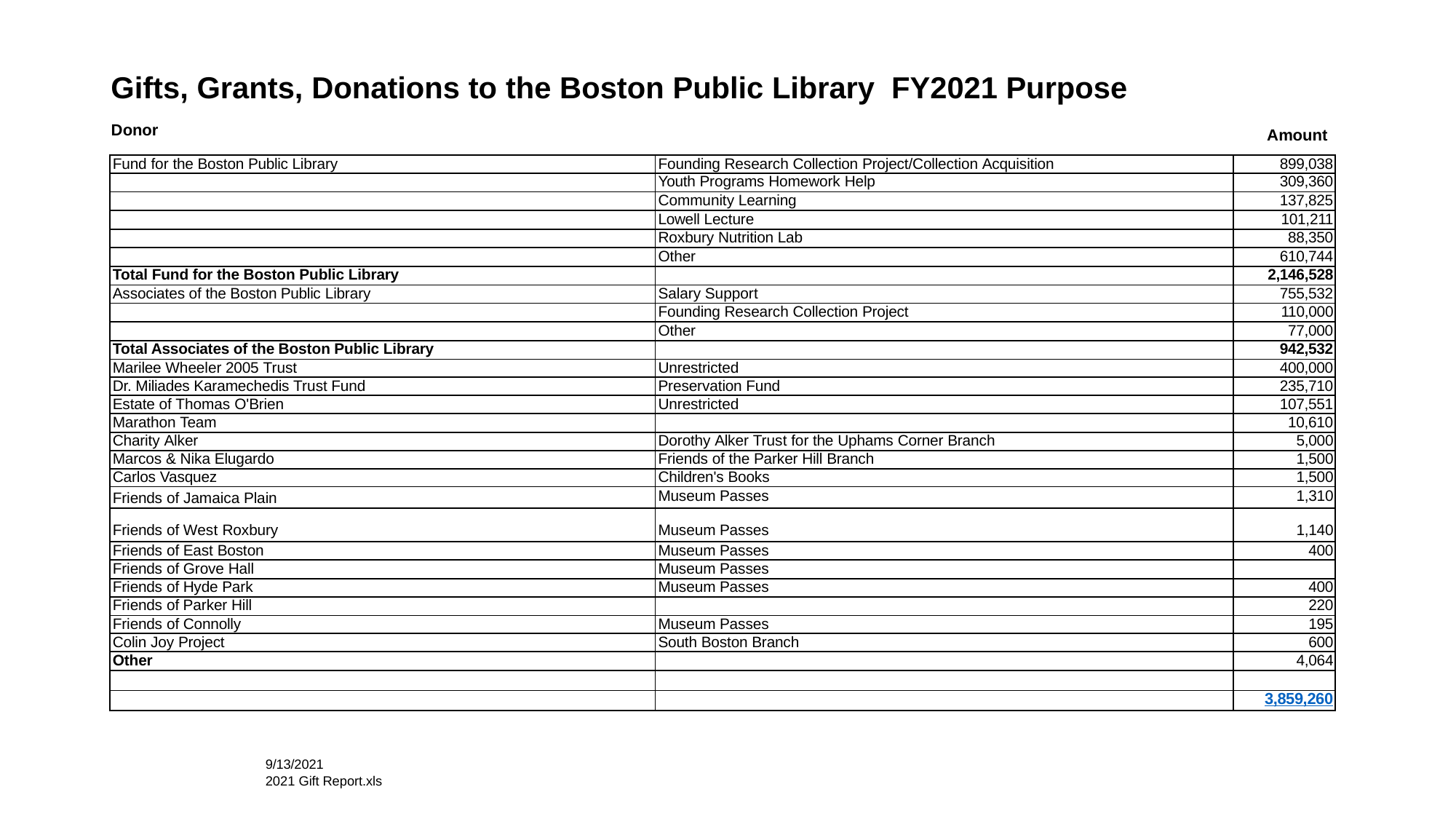

Gifts, Grants, Donations to the Boston Public Library  FY2021 Purpose
Donor
Amount
| Fund for the Boston Public Library | Founding Research Collection Project/Collection Acquisition | 899,038 |
| --- | --- | --- |
|  | Youth Programs Homework Help | 309,360 |
|  | Community Learning | 137,825 |
|  | Lowell Lecture | 101,211 |
|  | Roxbury Nutrition Lab | 88,350 |
|  | Other | 610,744 |
| Total Fund for the Boston Public Library |  | 2,146,528 |
| Associates of the Boston Public Library | Salary Support | 755,532 |
|  | Founding Research Collection Project | 110,000 |
|  | Other | 77,000 |
| Total Associates of the Boston Public Library |  | 942,532 |
| Marilee Wheeler 2005 Trust | Unrestricted | 400,000 |
| Dr. Miliades Karamechedis Trust Fund | Preservation Fund | 235,710 |
| Estate of Thomas O'Brien | Unrestricted | 107,551 |
| Marathon Team |  | 10,610 |
| Charity Alker | Dorothy Alker Trust for the Uphams Corner Branch | 5,000 |
| Marcos & Nika Elugardo | Friends of the Parker Hill Branch | 1,500 |
| Carlos Vasquez | Children's Books | 1,500 |
| Friends of Jamaica Plain | Museum Passes | 1,310 |
| Friends of West Roxbury | Museum Passes | 1,140 |
| Friends of East Boston | Museum Passes | 400 |
| Friends of Grove Hall | Museum Passes |  |
| Friends of Hyde Park | Museum Passes | 400 |
| Friends of Parker Hill |  | 220 |
| Friends of Connolly | Museum Passes | 195 |
| Colin Joy Project | South Boston Branch | 600 |
| Other |  | 4,064 |
|  |  |  |
|  |  | 3,859,260 |
9/13/2021
2021 Gift Report.xls